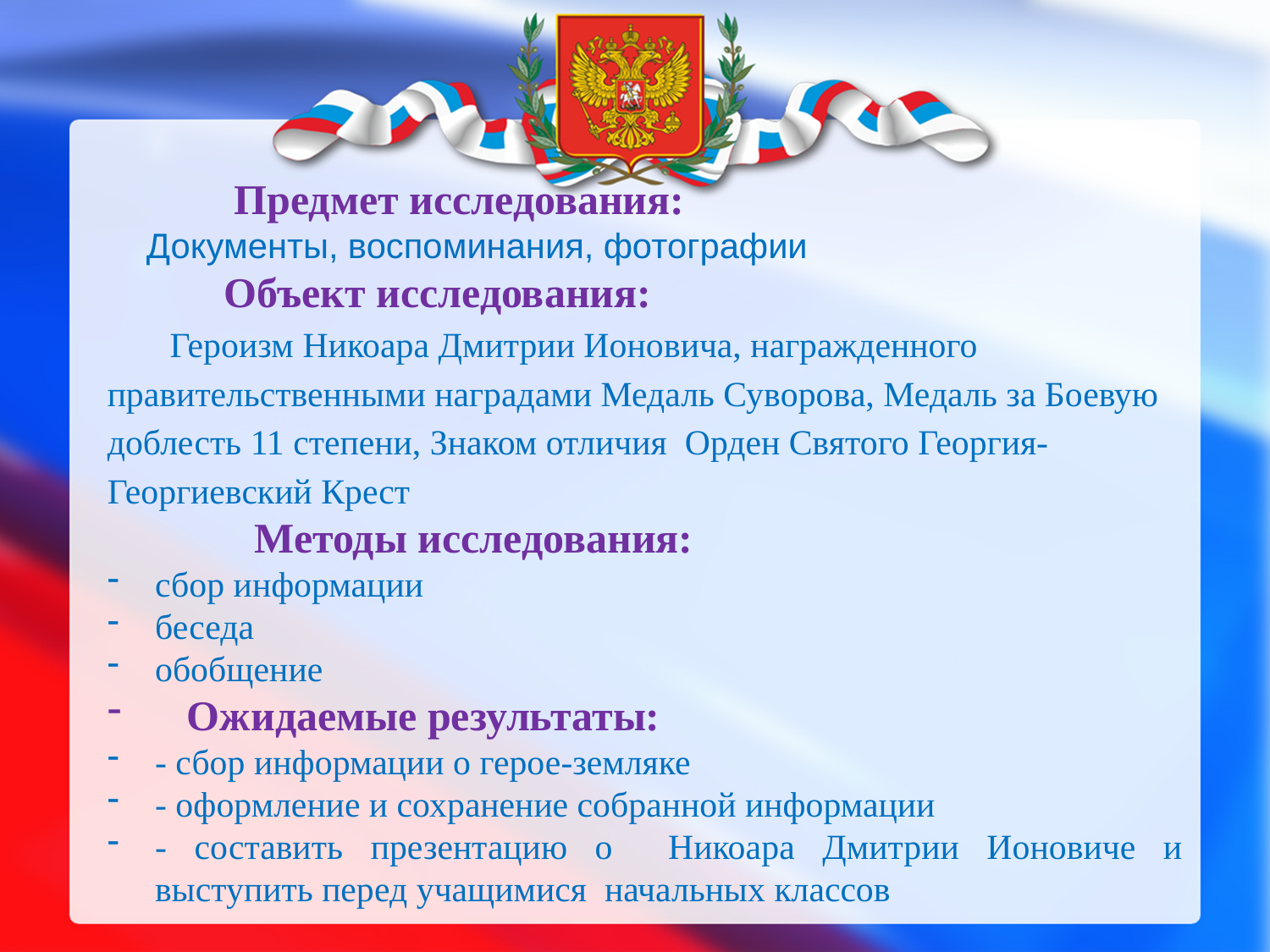

Предмет исследования:
    Документы, воспоминания, фотографии
           Объект исследования:
Героизм Никоара Дмитрии Ионовича, награжденного  правительственными наградами Медаль Суворова, Медаль за Боевую доблесть 11 степени, Знаком отличия  Орден Святого Георгия- Георгиевский Крест
        Методы исследования:
сбор информации
беседа
обобщение
   Ожидаемые результаты:
- сбор информации о герое-земляке
- оформление и сохранение собранной информации
- составить презентацию о  Никоара Дмитрии Ионовиче и выступить перед учащимися  начальных классов